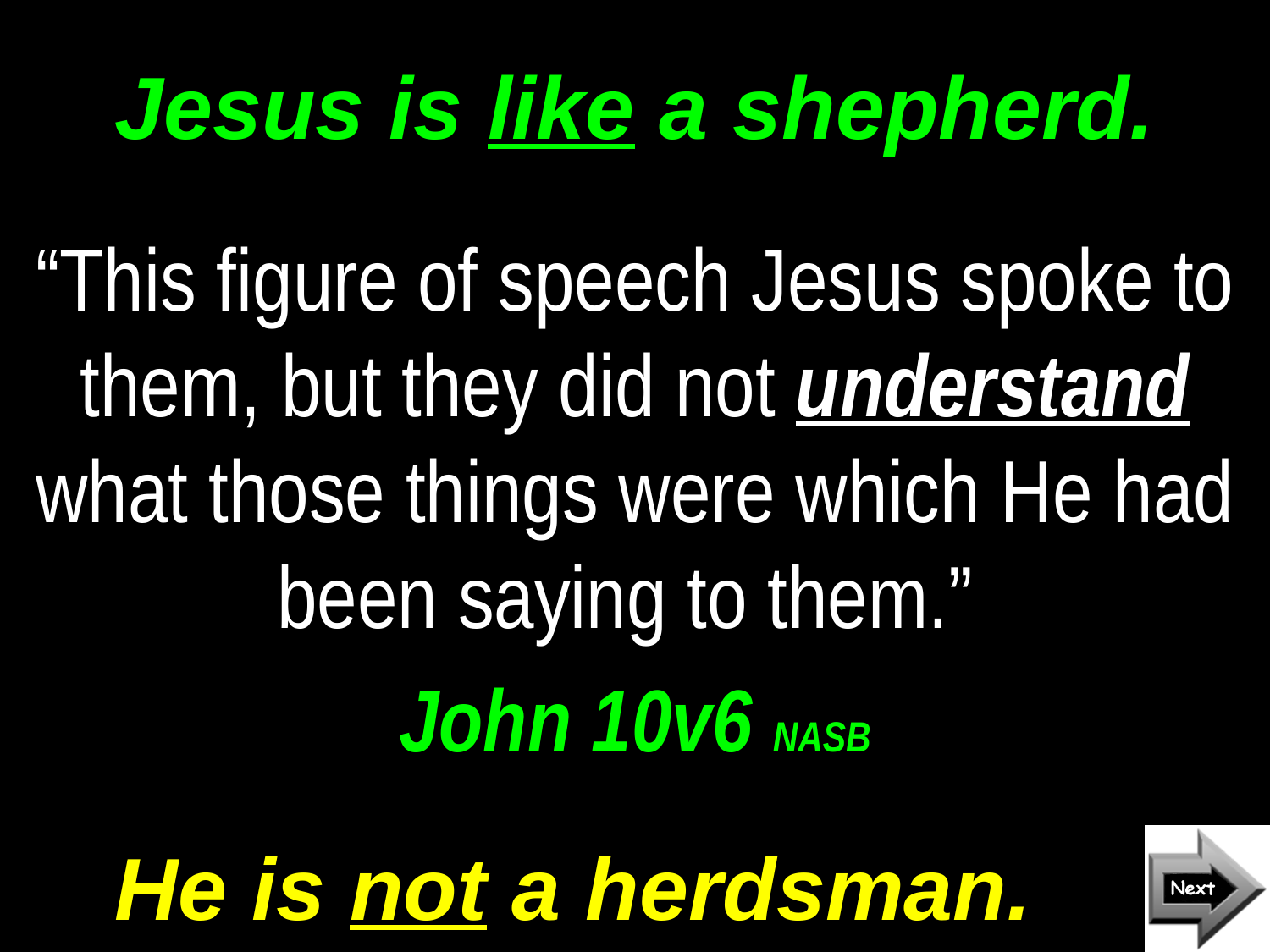

# Jesus is like a shepherd.
“This figure of speech Jesus spoke to them, but they did not understand what those things were which He had been saying to them.”
John 10v6 NASB
He is not a herdsman.